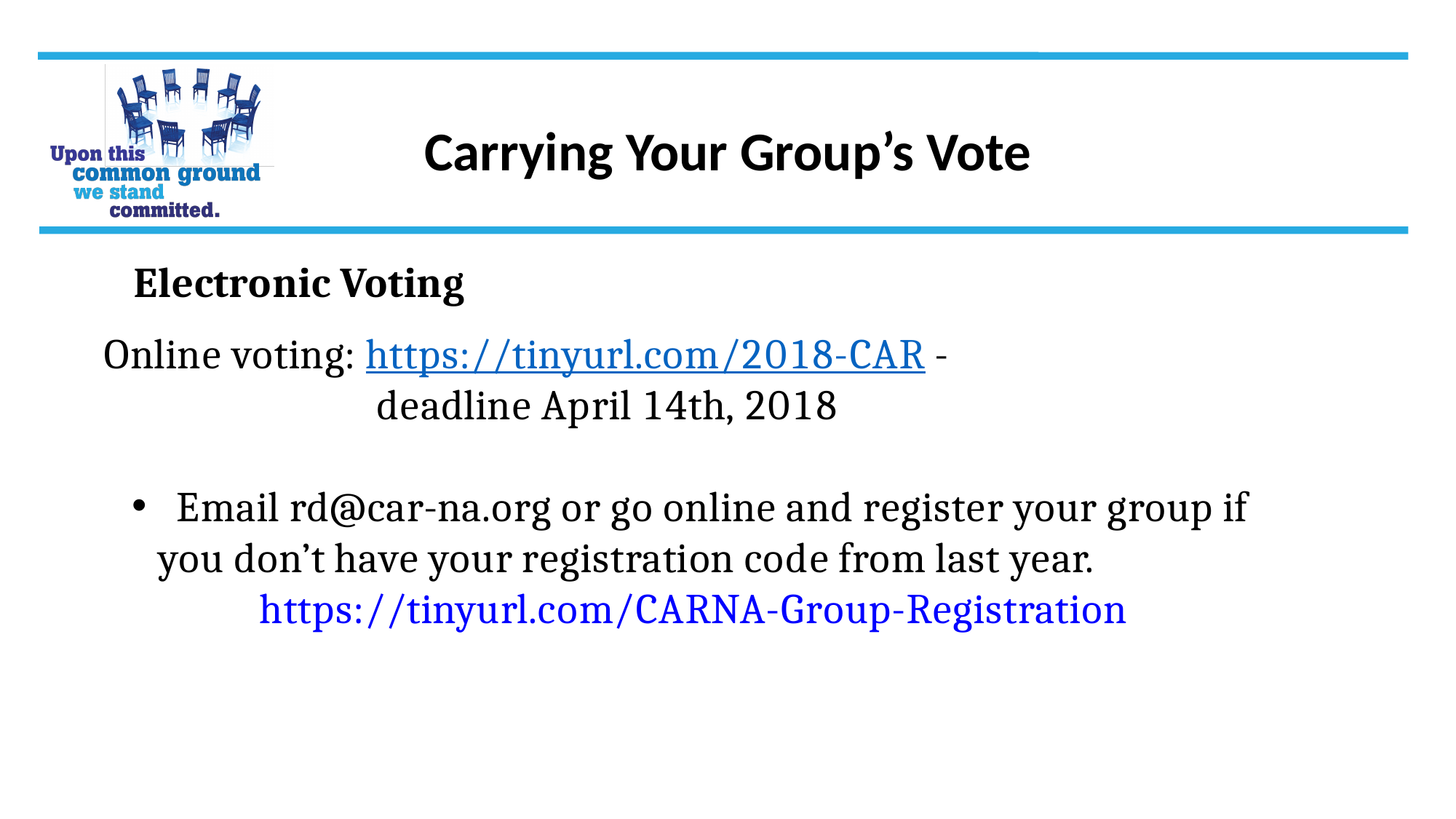

Carrying Your Group’s Vote
Electronic Voting

Online voting: https://tinyurl.com/2018-CAR -
deadline April 14th, 2018

  Email rd@car-na.org or go online and register your group if you don’t have your registration code from last year.
           https://tinyurl.com/CARNA-Group-Registration